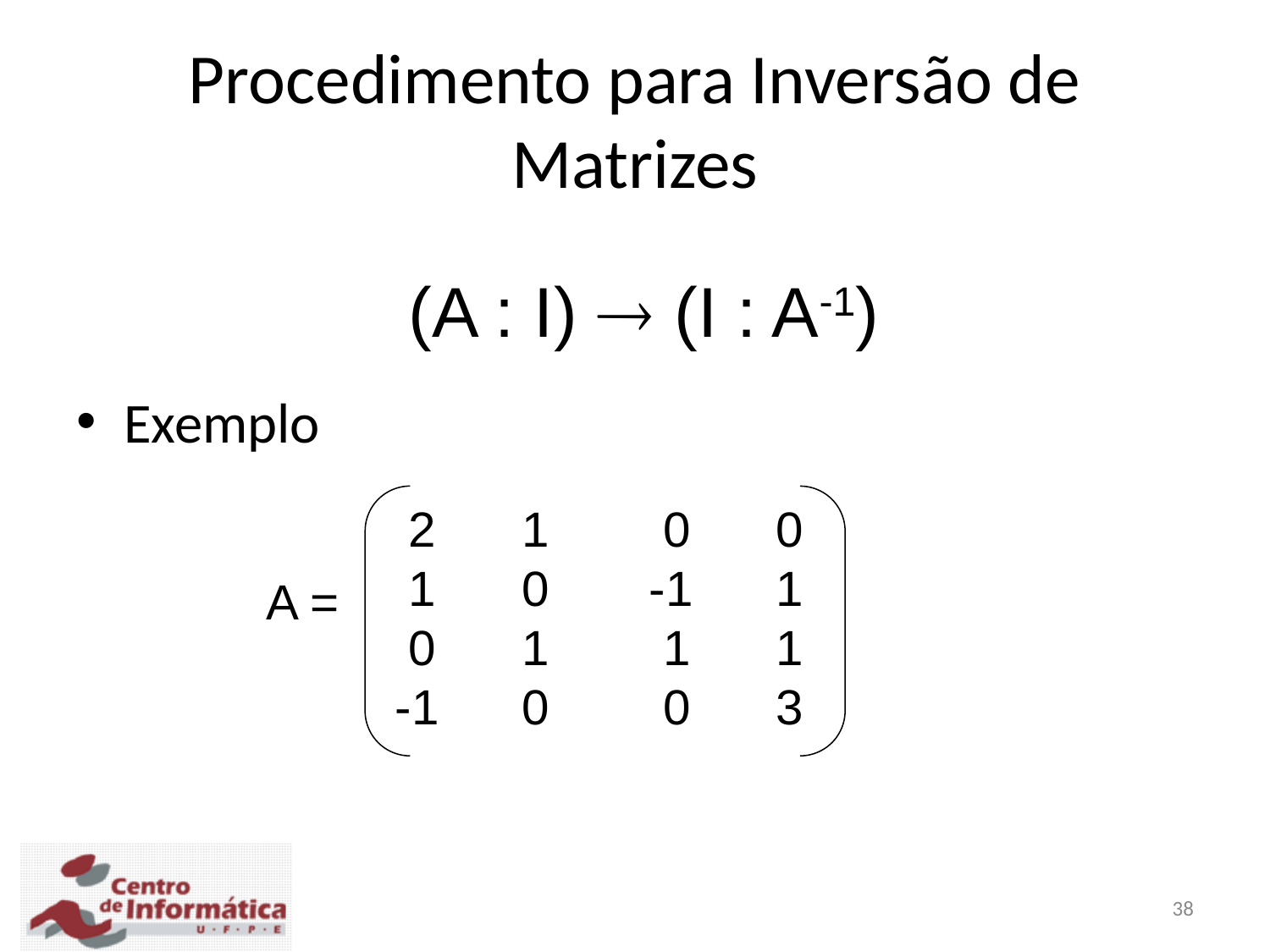

Procedimento para Inversão de Matrizes

Exemplo
(A : I) → (I : A-1)

 2	1	 0	0
 1	0	-1	1
 0	1	 1	1
-1	0	 0	3
A =
38